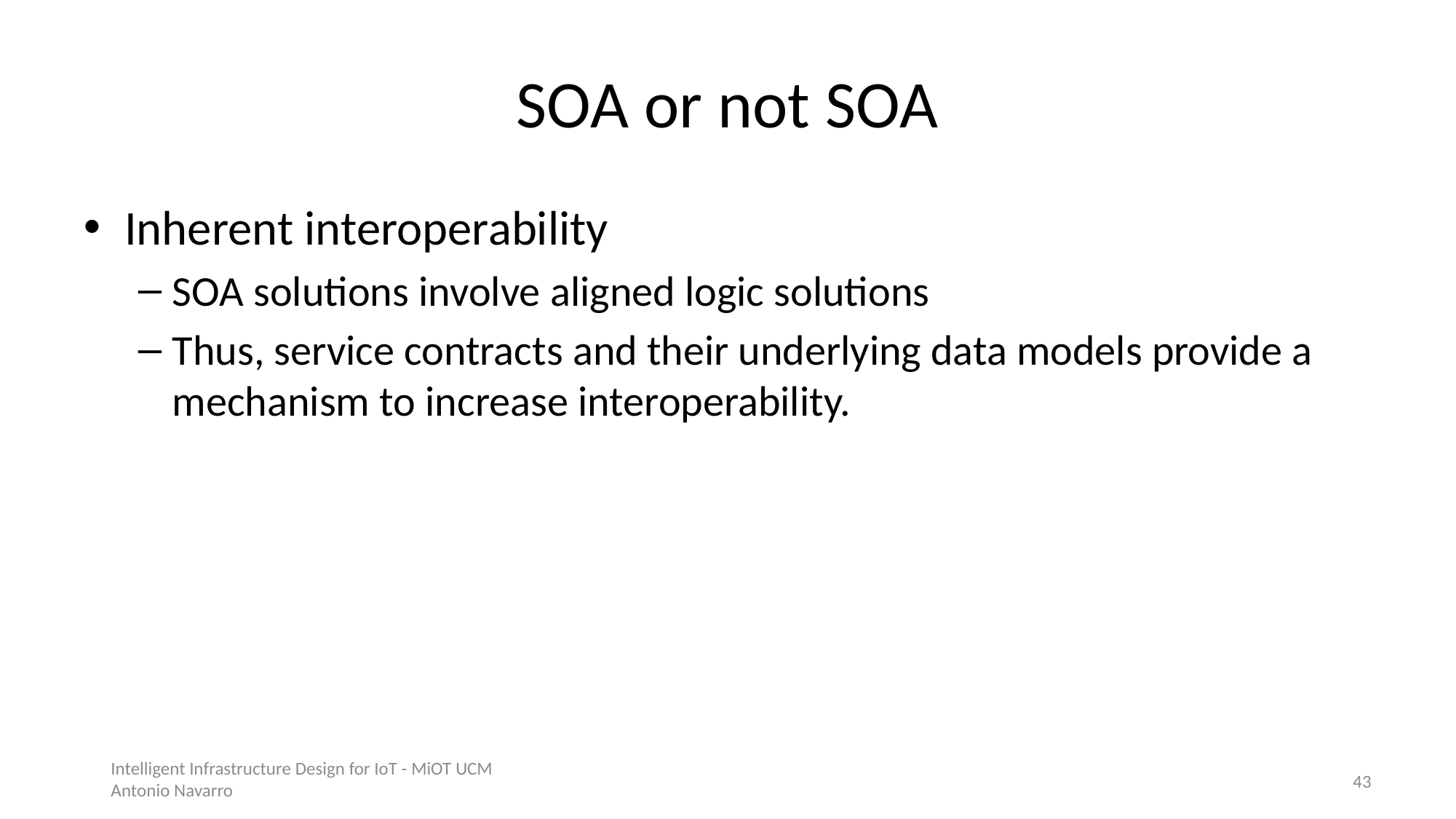

# SOA or not SOA
Inherent interoperability
SOA solutions involve aligned logic solutions
Thus, service contracts and their underlying data models provide a mechanism to increase interoperability.
Intelligent Infrastructure Design for IoT - MiOT UCM
Antonio Navarro
43